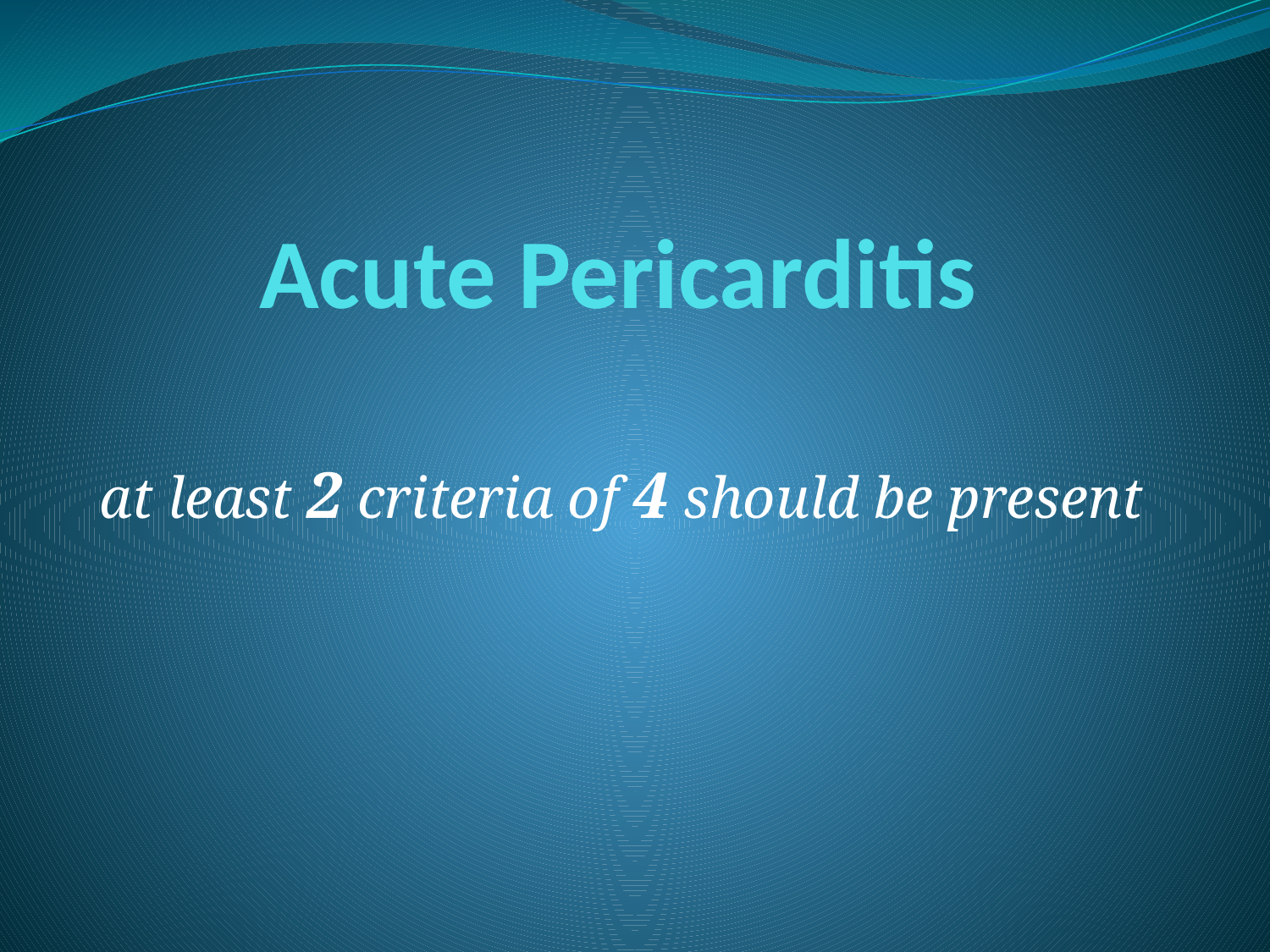

# Acute Pericarditis
at least 2 criteria of 4 should be present